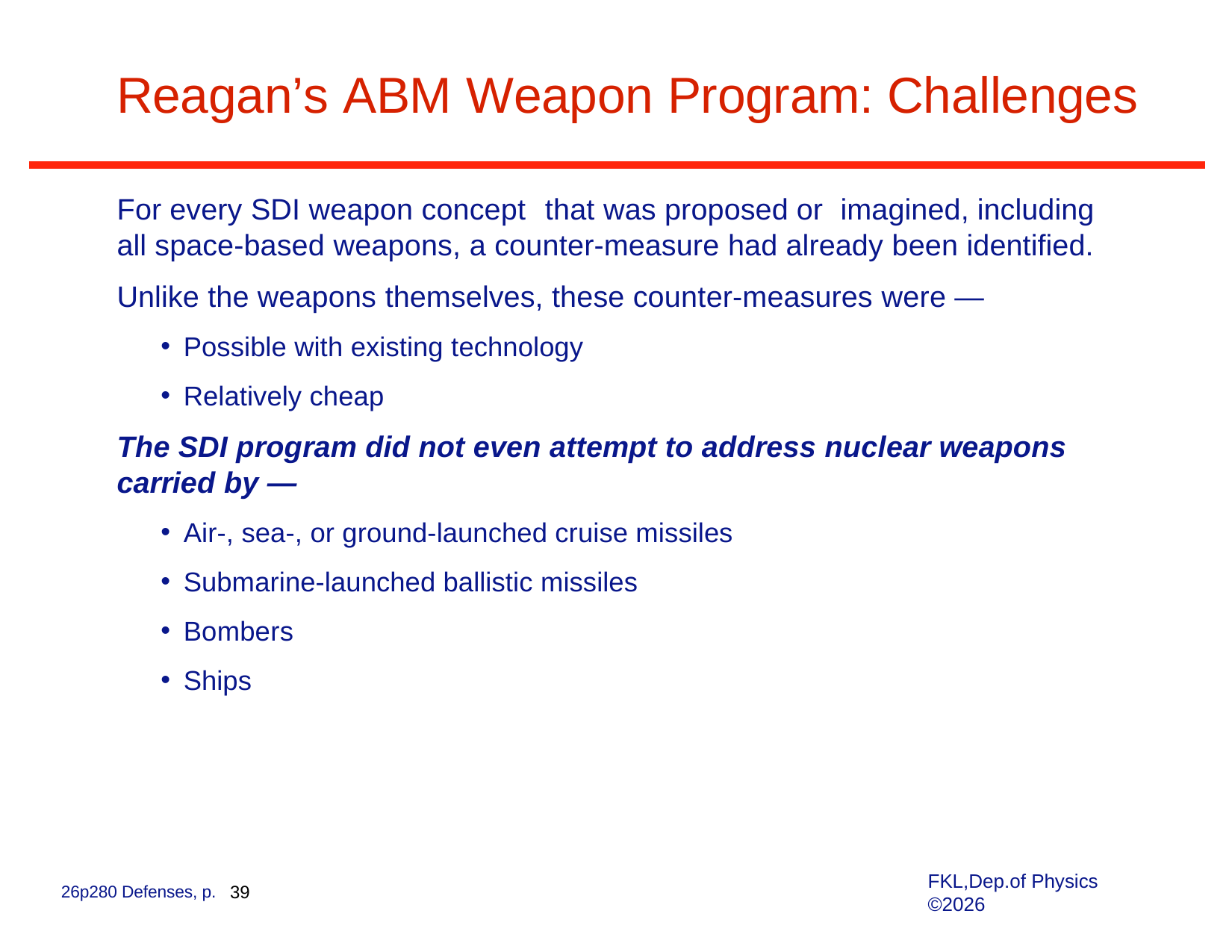

# Reagan’s ABM Weapon Program: Challenges
For every SDI weapon concept	that was proposed or	imagined, including all space-based weapons, a counter-measure had already been identified.

Unlike the weapons themselves, these counter-measures were —

Possible with existing technology

Relatively cheap

The SDI program did not even attempt to address nuclear weapons carried by —

Air-, sea-, or ground-launched cruise missiles

Submarine-launched ballistic missiles

Bombers

Ships

FKL,Dep.of Physics ©2026
26p280 Defenses, p.   39